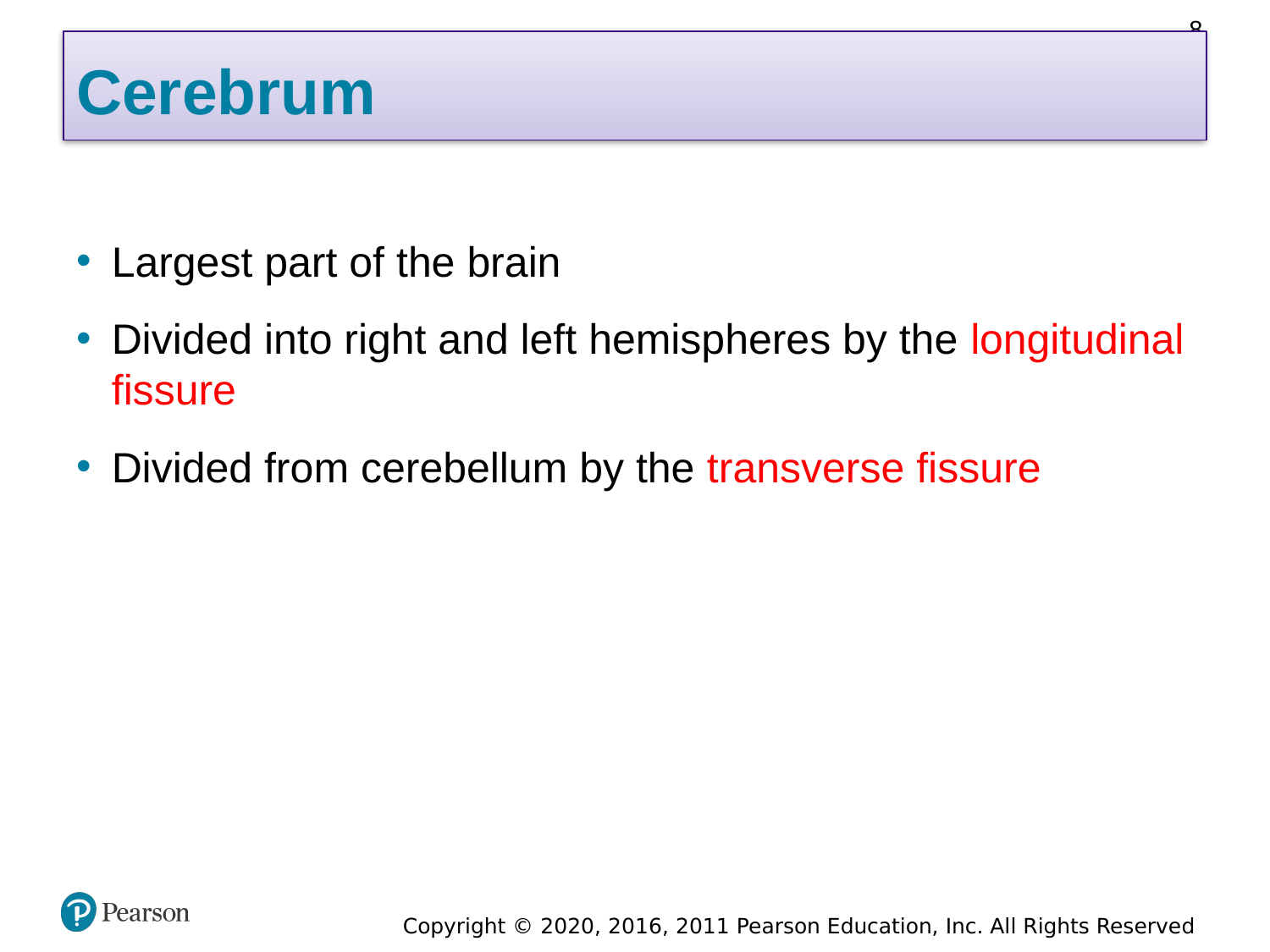

8
# Cerebrum
Largest part of the brain
Divided into right and left hemispheres by the longitudinal fissure
Divided from cerebellum by the transverse fissure